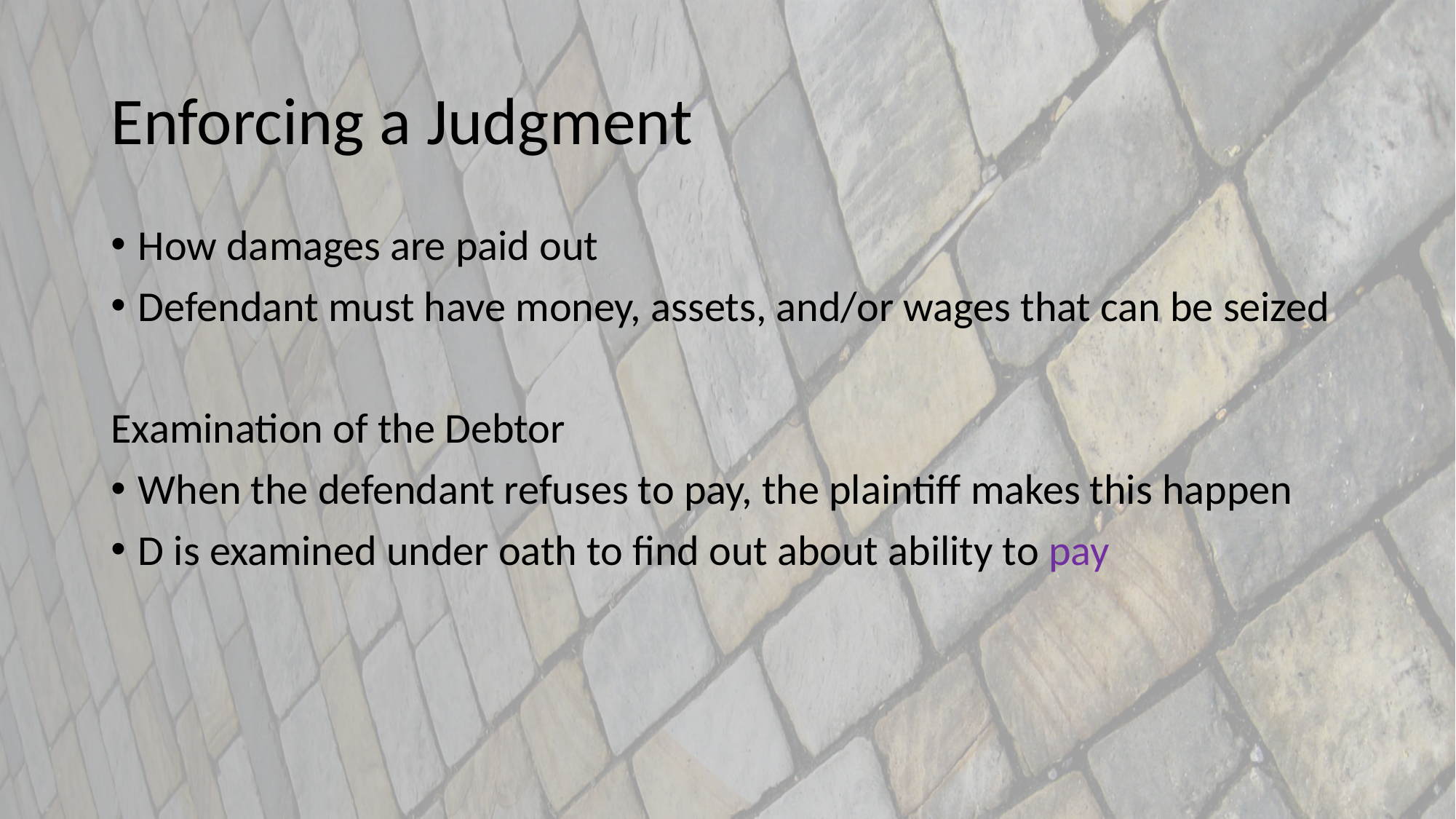

# Enforcing a Judgment
How damages are paid out
Defendant must have money, assets, and/or wages that can be seized

Examination of the Debtor
When the defendant refuses to pay, the plaintiff makes this happen
D is examined under oath to find out about ability to pay